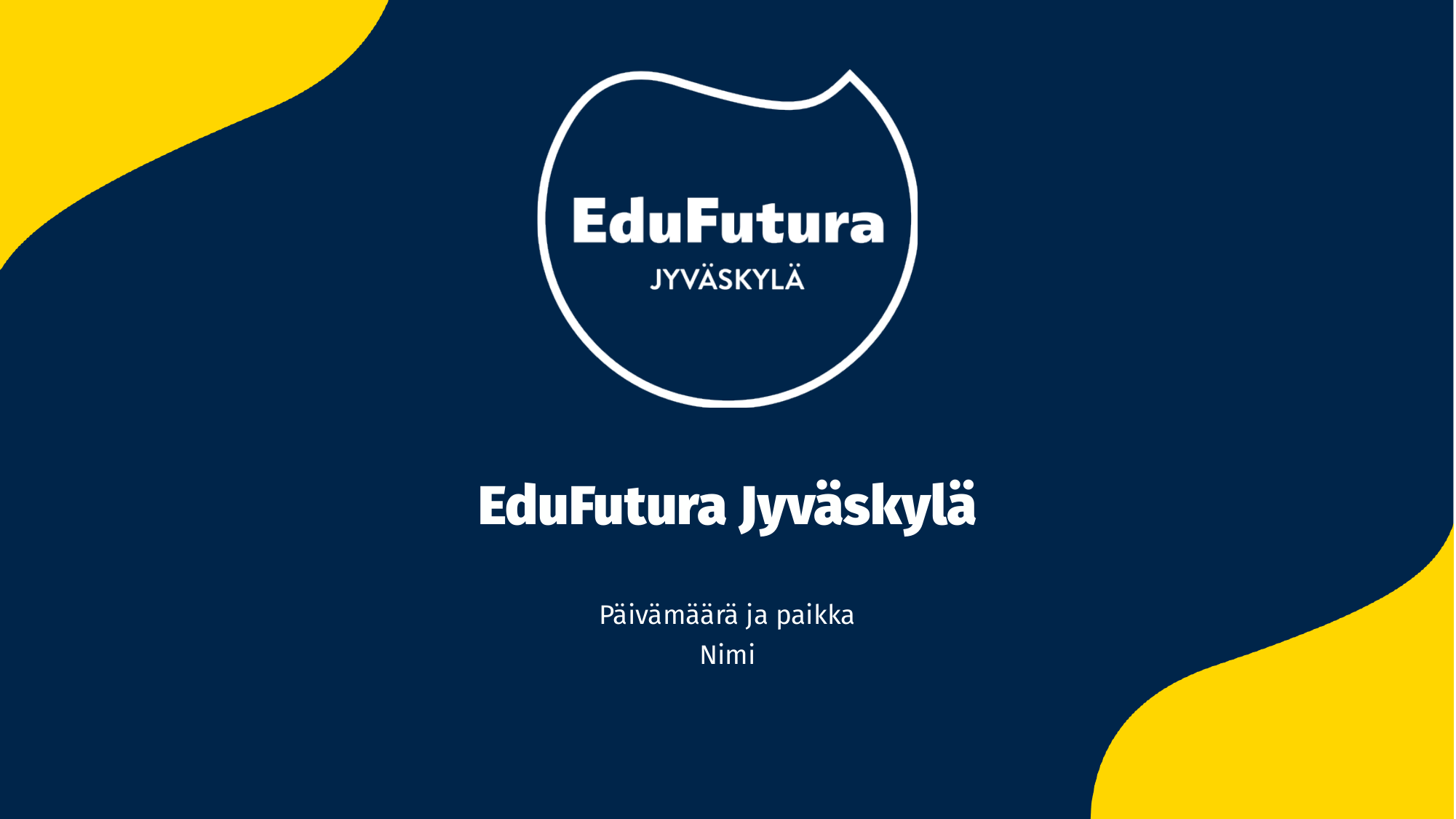

# EduFutura Jyväskylä
Päivämäärä ja paikka
Nimi